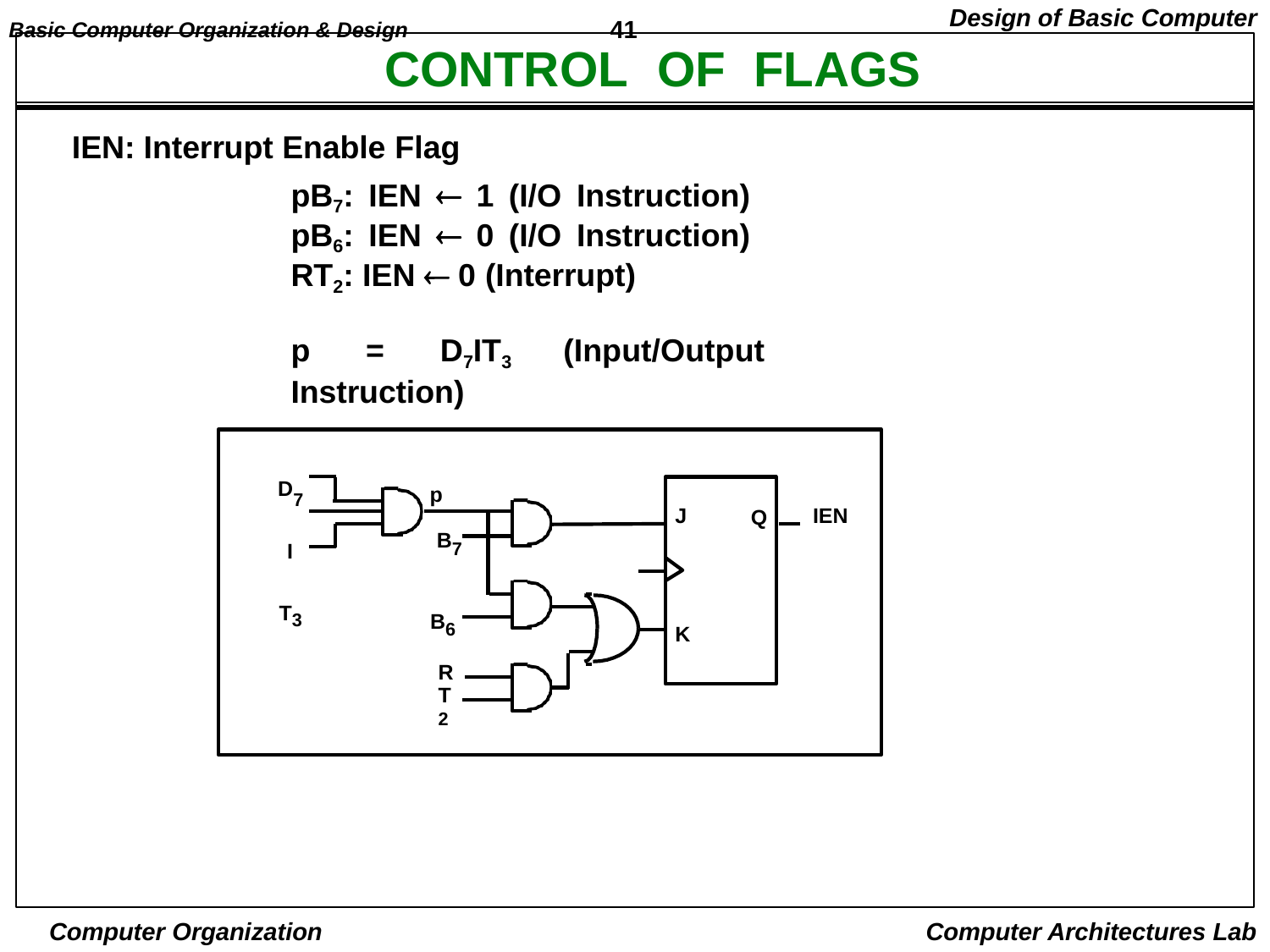

Basic Computer Organization & Design	41
Design of Basic Computer

# CONTROL	OF	FLAGS

IEN: Interrupt Enable Flag
pB7: IEN ← 1 (I/O Instruction)  pB6: IEN ← 0 (I/O Instruction)  RT2: IEN ← 0 (Interrupt)
p = D7IT3 (Input/Output Instruction)

D7  I  T3
p
B7

J
IEN

Q

B6

K

R  T2

Computer Organization
Computer Architectures Lab